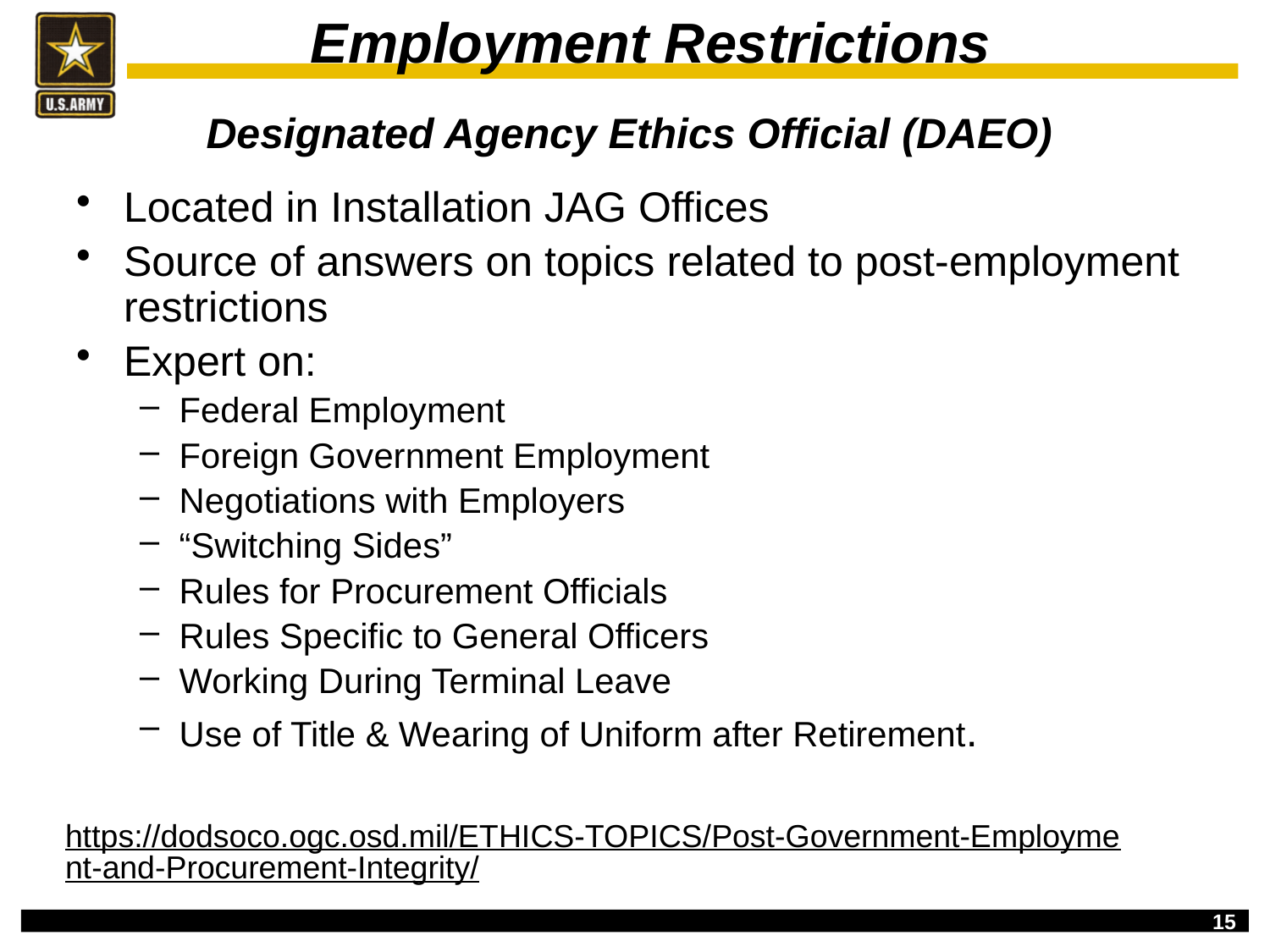

# Employment Restrictions
Designated Agency Ethics Official (DAEO)

Located in Installation JAG Offices
Source of answers on topics related to post-employment restrictions
Expert on:
Federal Employment
Foreign Government Employment
Negotiations with Employers
“Switching Sides”
Rules for Procurement Officials
Rules Specific to General Officers
Working During Terminal Leave
Use of Title & Wearing of Uniform after Retirement.

https://dodsoco.ogc.osd.mil/ETHICS-TOPICS/Post-Government-Employment-and-Procurement-Integrity/